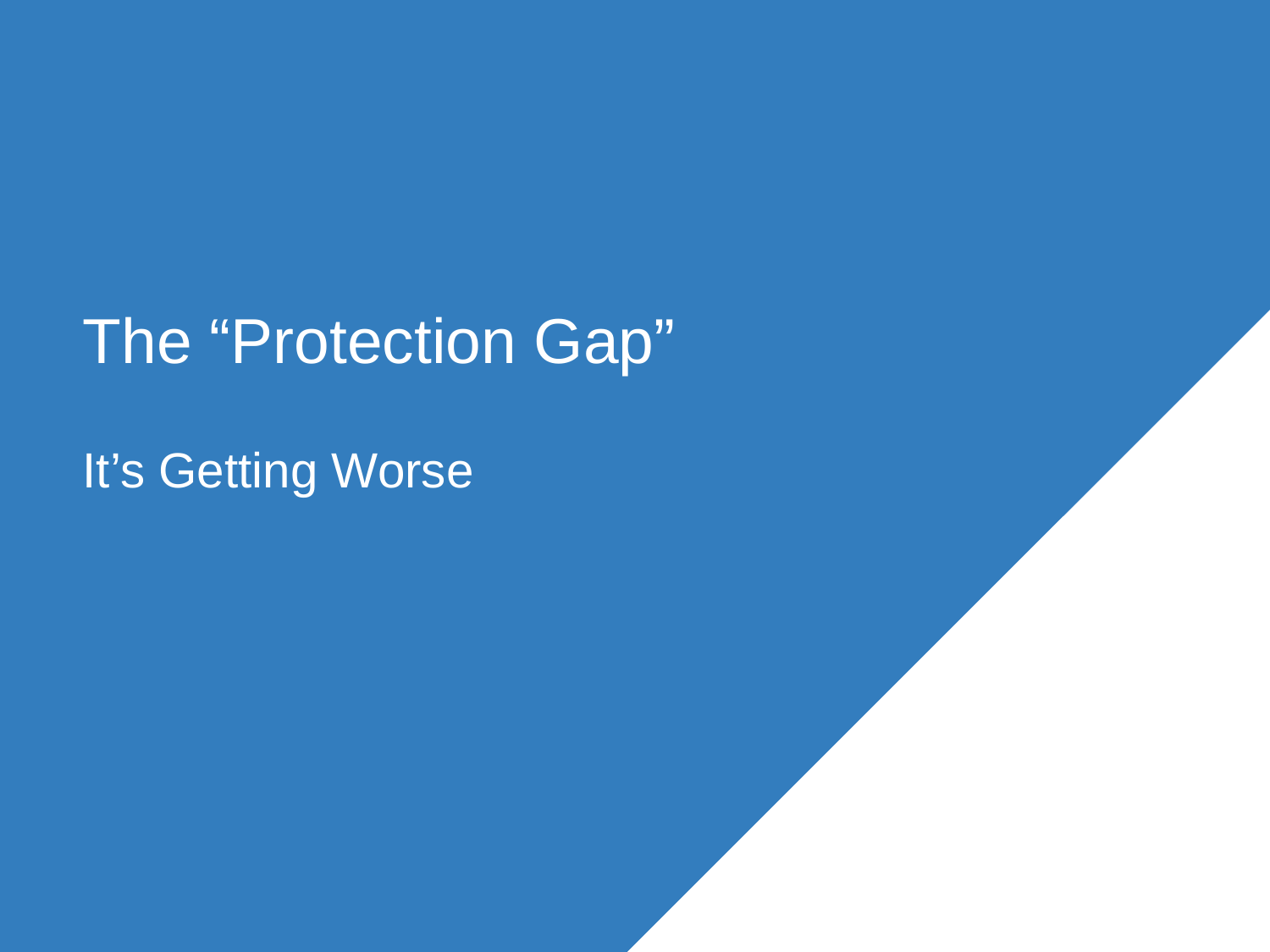

# The “Protection Gap” It’s Getting Worse